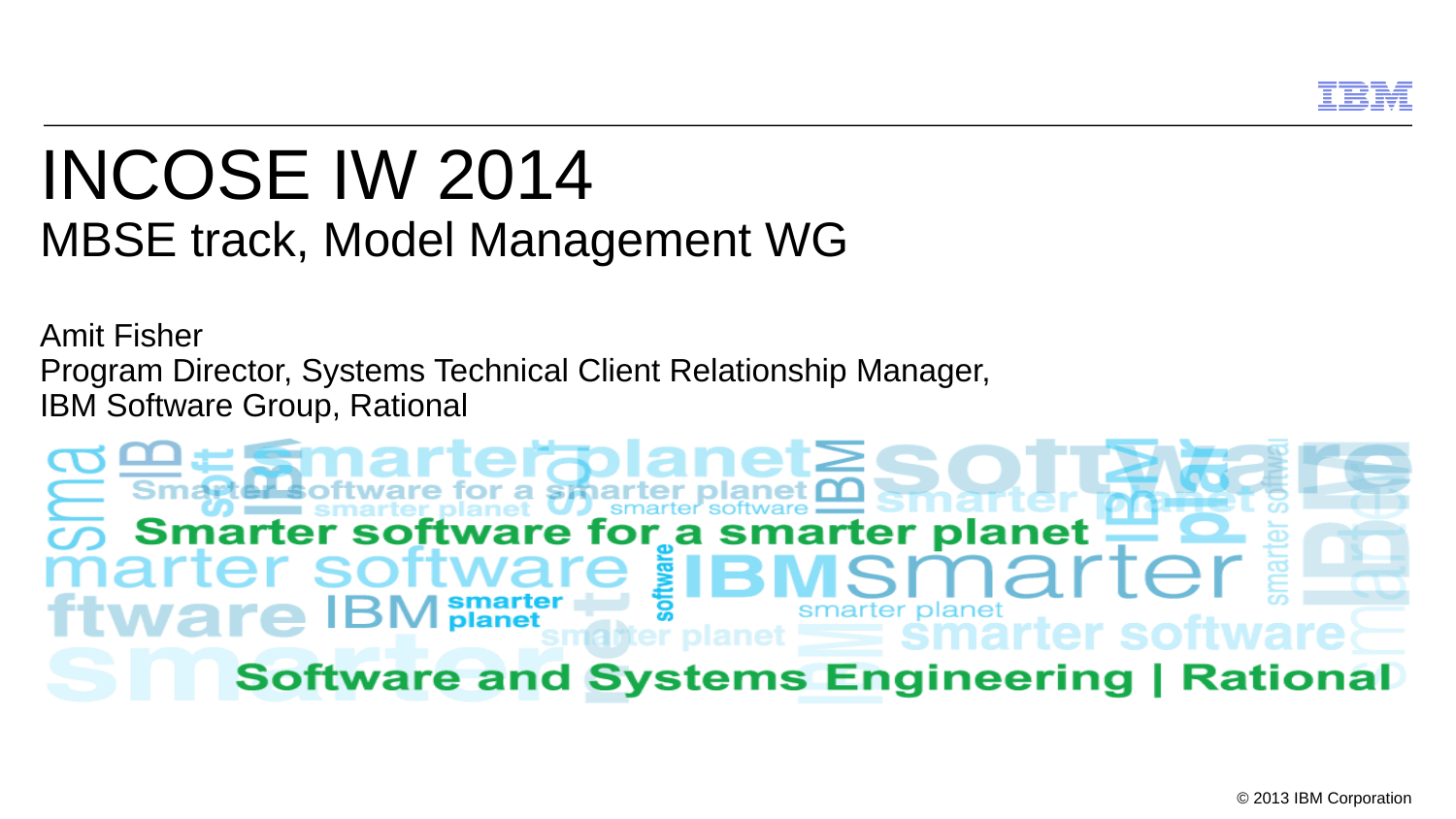

# INCOSE IW 2014 MBSE track, Model Management WG Amit Fisher Program Director, Systems Technical Client Relationship Manager, IBM Software Group, Rational